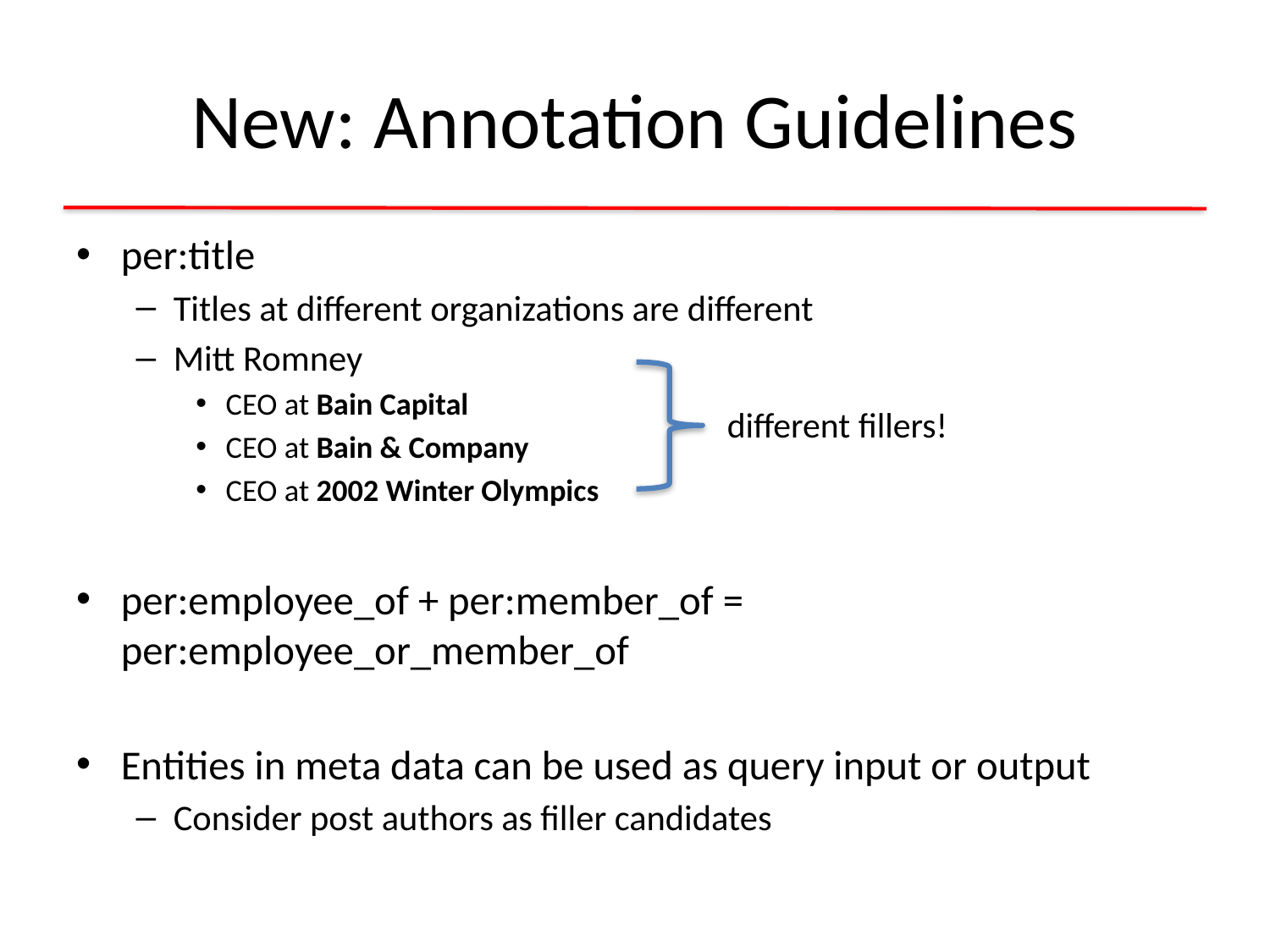

# New: Annotation Guidelines
per:title
Titles at different organizations are different
Mitt Romney
CEO at Bain Capital
CEO at Bain & Company
CEO at 2002 Winter Olympics

per:employee_of + per:member_of = per:employee_or_member_of

Entities in meta data can be used as query input or output
Consider post authors as filler candidates

different fillers!